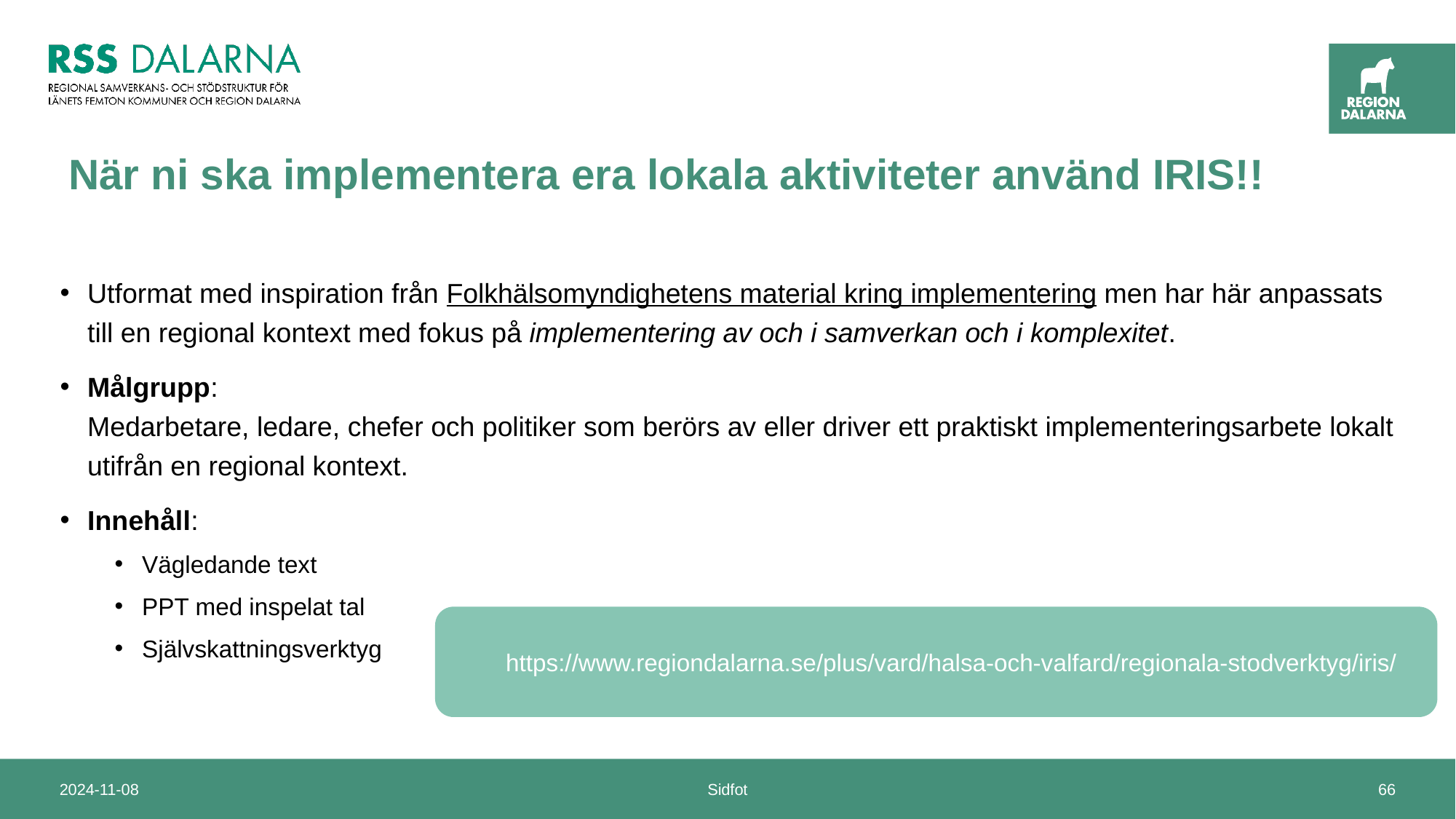

# När ni ska implementera era lokala aktiviteter använd IRIS!!
Utformat med inspiration från Folkhälsomyndighetens material kring implementering men har här anpassats till en regional kontext med fokus på implementering av och i samverkan och i komplexitet.
Målgrupp:
Medarbetare, ledare, chefer och politiker som berörs av eller driver ett praktiskt implementeringsarbete lokalt utifrån en regional kontext.
Innehåll:
Vägledande text
PPT med inspelat tal
Självskattningsverktyg

https://www.regiondalarna.se/plus/vard/halsa-och-valfard/regionala-stodverktyg/iris/
2024-11-08
Sidfot
66